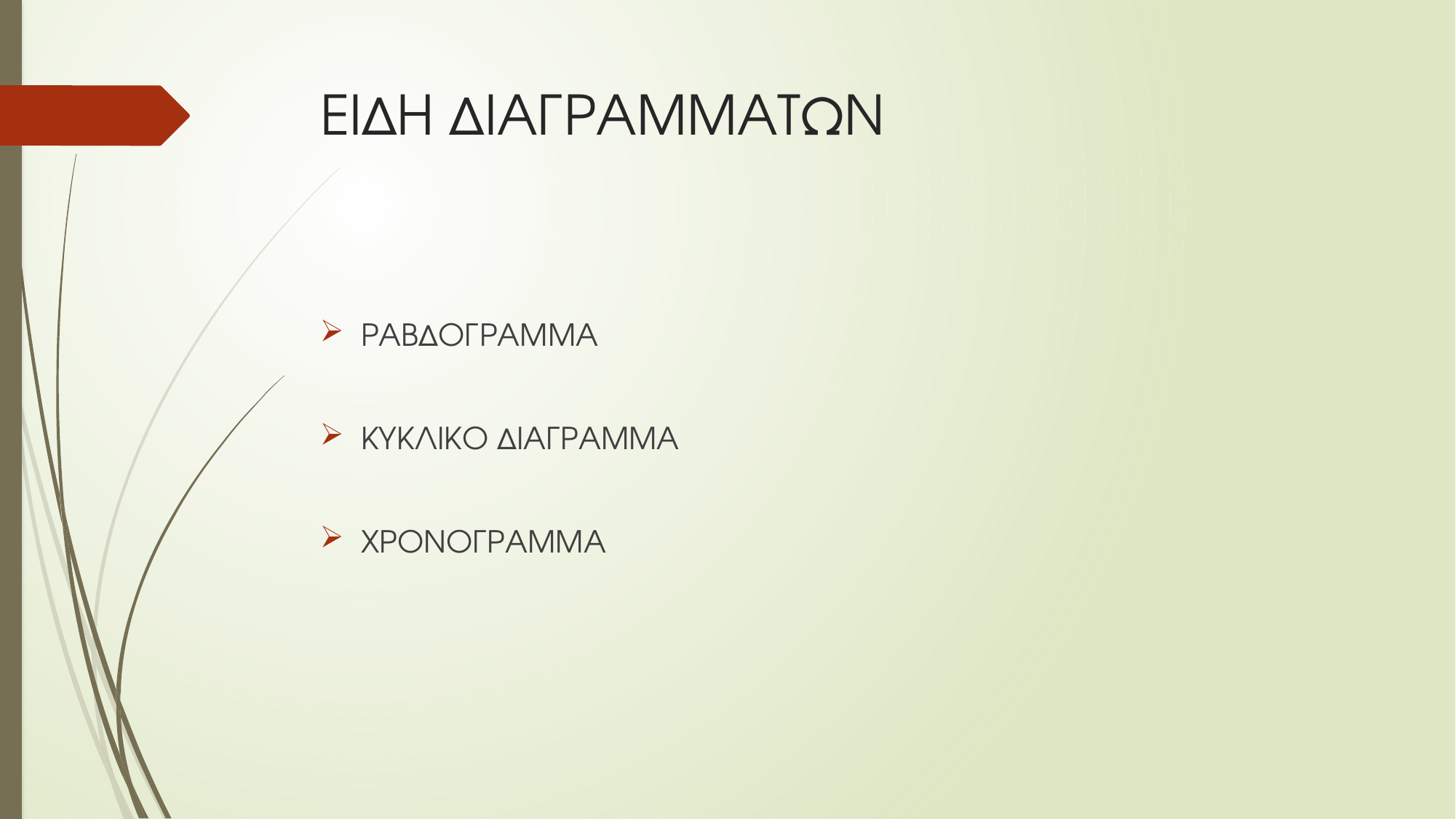

# ΕΙΔΗ ΔΙΑΓΡΑΜΜΑΤΩΝ
ΡΑΒΔΟΓΡΑΜΜΑ

ΚΥΚΛΙΚΟ ΔΙΑΓΡΑΜΜΑ

ΧΡΟΝΟΓΡΑΜΜΑ